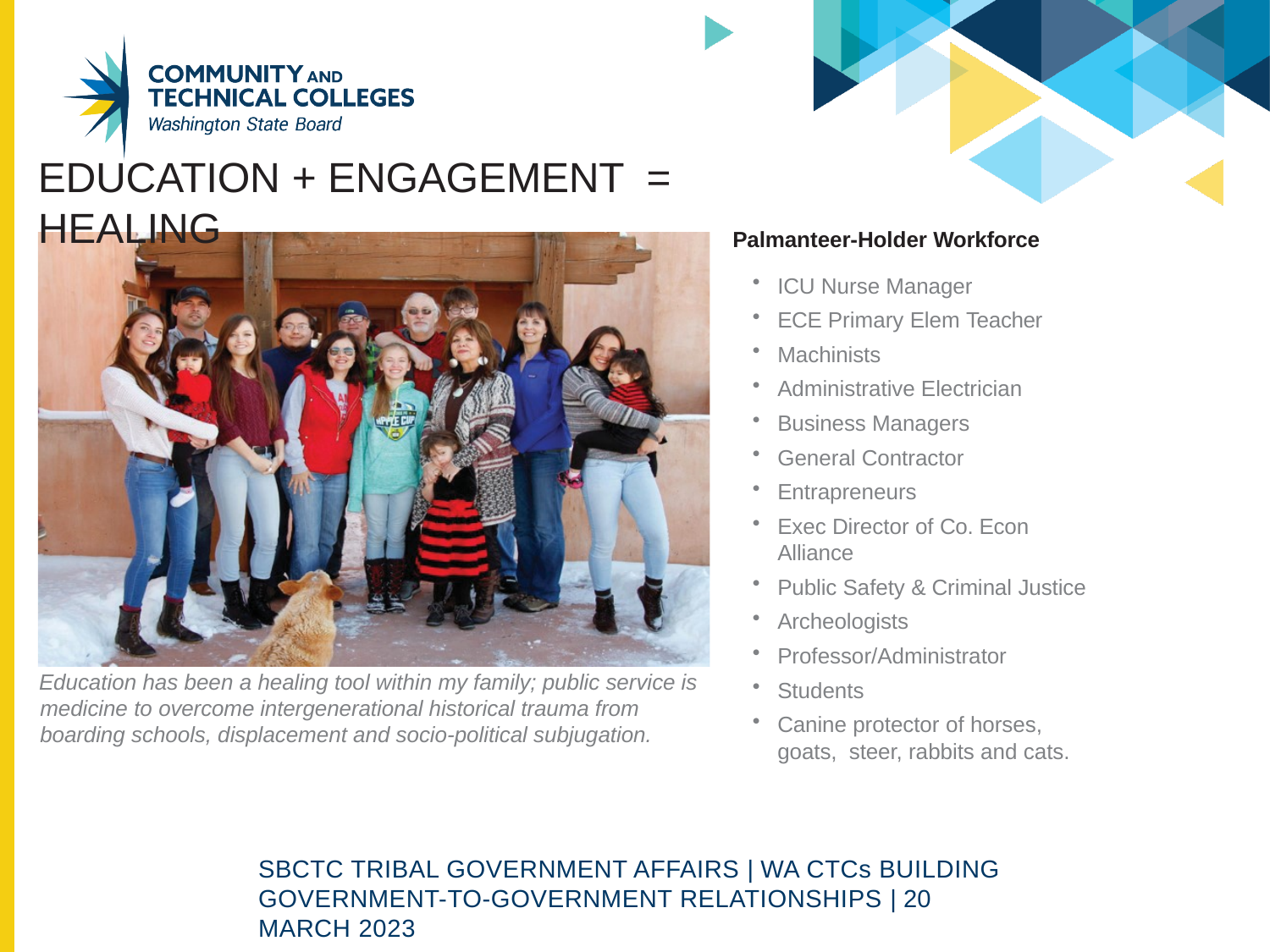

# Education + Engagement  = Healing
Palmanteer-Holder Workforce
ICU Nurse Manager
ECE Primary Elem Teacher
Machinists
Administrative Electrician
Business Managers
General Contractor
Entrapreneurs
Exec Director of Co. Econ Alliance
Public Safety & Criminal Justice
Archeologists
Professor/Administrator
Students
Canine protector of horses, goats,  steer, rabbits and cats.

Education has been a healing tool within my family; public service is medicine to overcome intergenerational historical trauma from boarding schools, displacement and socio-political subjugation.
SBCTC TRIBAL GOVERNMENT AFFAIRS | WA CTCs BUILDING GOVERNMENT-TO-GOVERNMENT RELATIONSHIPS | 20 MARCH 2023